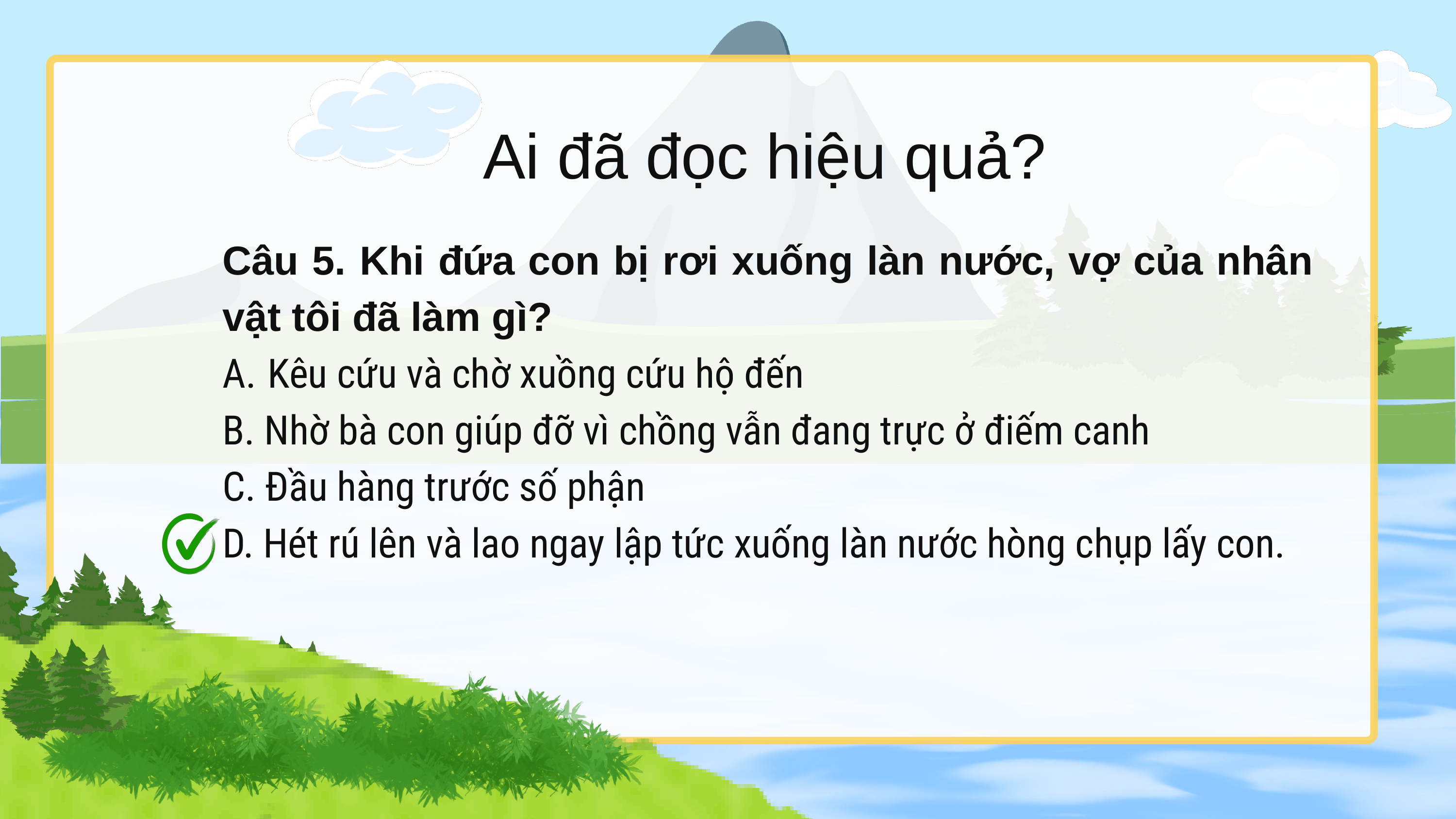

Ai đã đọc hiệu quả?

Câu 5. Khi đứa con bị rơi xuống làn nước, vợ của nhân vật tôi đã làm gì?
A. Kêu cứu và chờ xuồng cứu hộ đến
B. Nhờ bà con giúp đỡ vì chồng vẫn đang trực ở điếm canh
C. Đầu hàng trước số phận
D. Hét rú lên và lao ngay lập tức xuống làn nước hòng chụp lấy con.